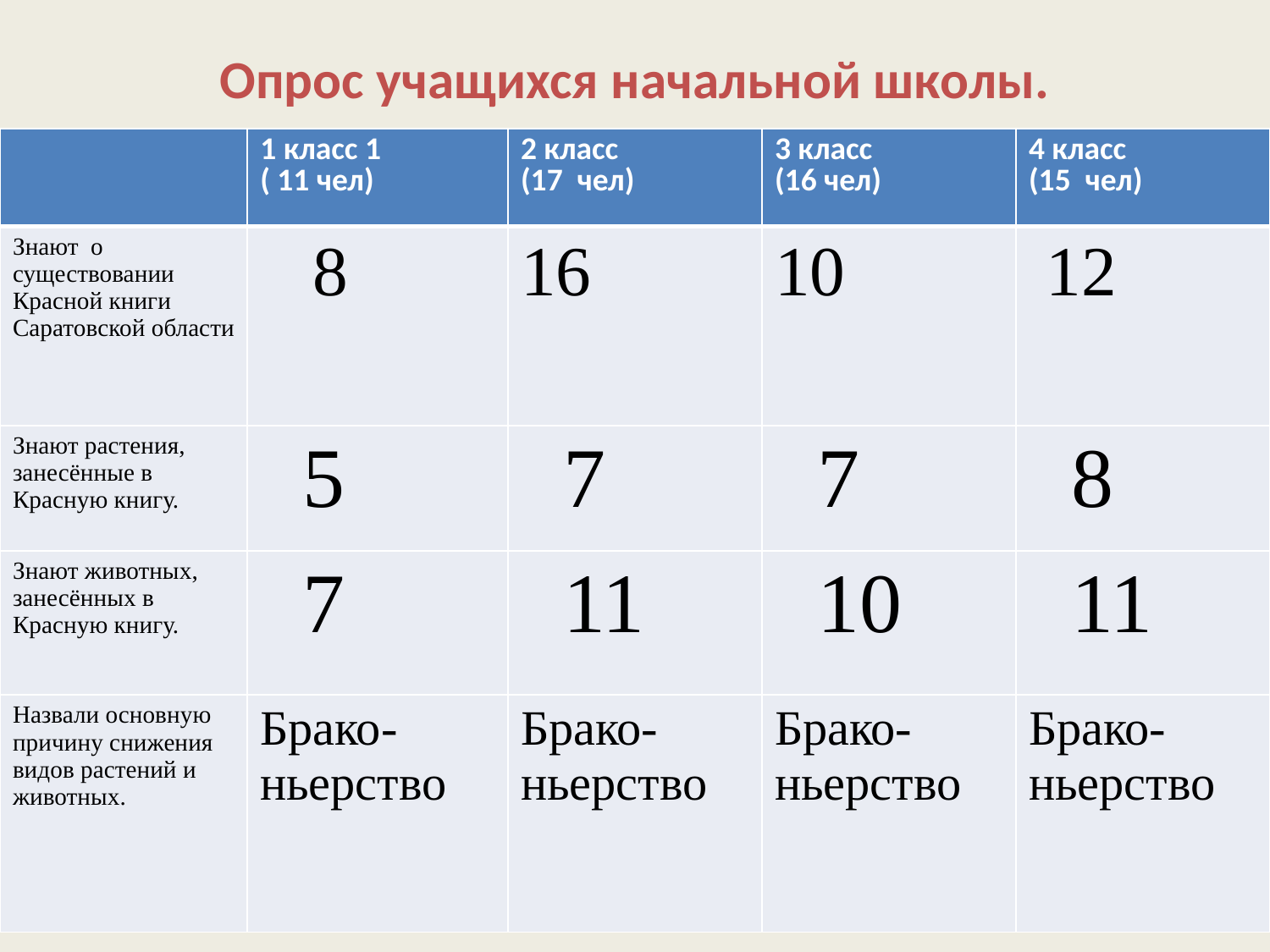

# Опрос учащихся начальной школы.
|  | 1 класс 1 ( 11 чел) | 2 класс (17 чел) | 3 класс (16 чел) | 4 класс (15 чел) |
| --- | --- | --- | --- | --- |
| Знают о существовании Красной книги Саратовской области | 8 | 16 | 10 | 12 |
| Знают растения, занесённые в Красную книгу. | 5 | 7 | 7 | 8 |
| Знают животных, занесённых в Красную книгу. | 7 | 11 | 10 | 11 |
| Назвали основную причину снижения видов растений и животных. | Брако- ньерство | Брако- ньерство | Брако- ньерство | Брако- ньерство |